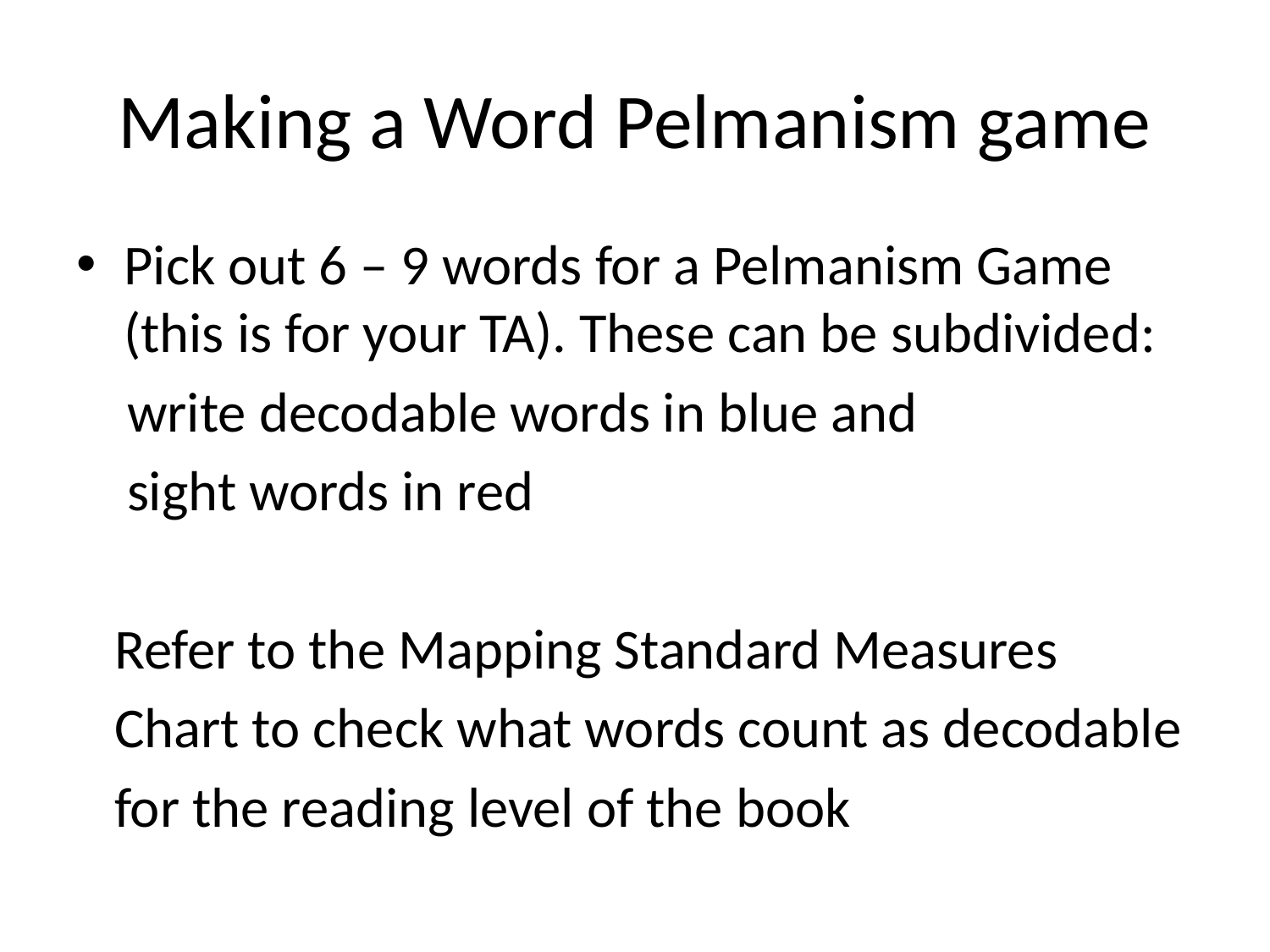

# Making a Word Pelmanism game
Pick out 6 – 9 words for a Pelmanism Game (this is for your TA). These can be subdivided:
    write decodable words in blue and
    sight words in red

   Refer to the Mapping Standard Measures
   Chart to check what words count as decodable
   for the reading level of the book